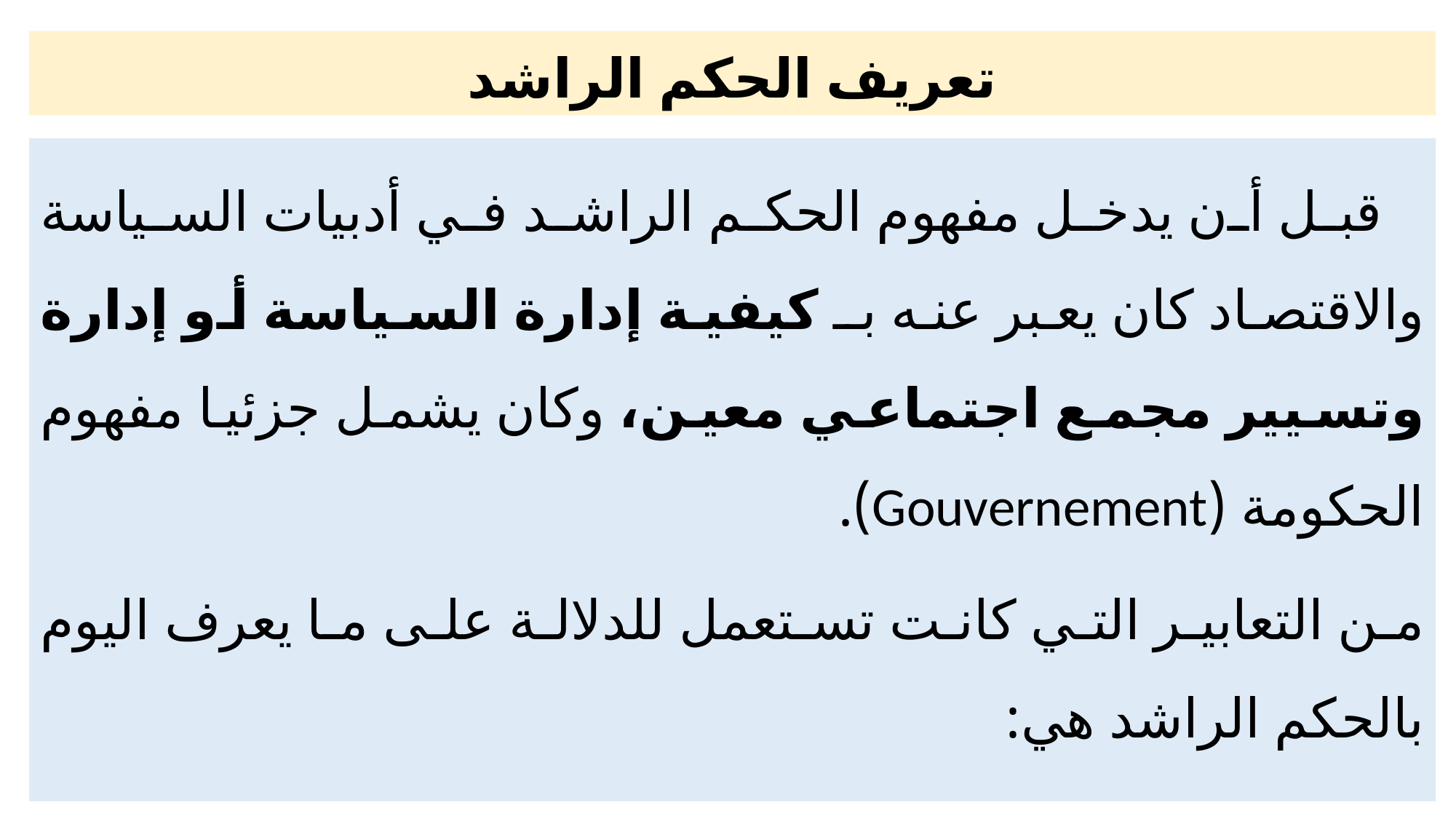

# تعريف الحكم الراشد
   قبل أن يدخل مفهوم الحكم الراشد في أدبيات السياسة والاقتصاد كان يعبر عنه بـ كيفية إدارة السياسة أو إدارة وتسيير مجمع اجتماعي معين، وكان يشمل جزئيا مفهوم الحكومة (Gouvernement).
من التعابير التي كانت تستعمل للدلالة على ما يعرف اليوم بالحكم الراشد هي: